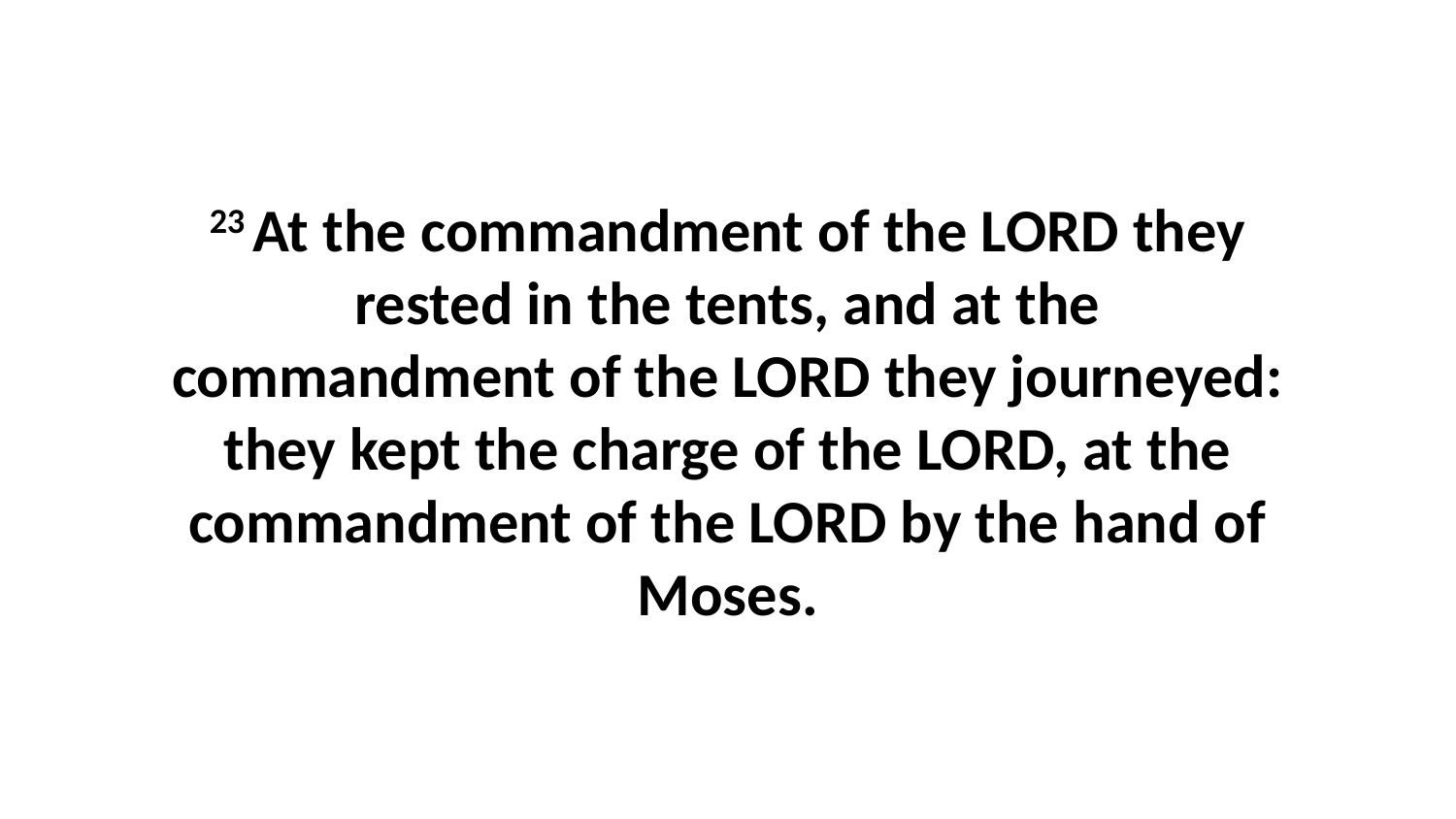

23 At the commandment of the LORD they rested in the tents, and at the commandment of the LORD they journeyed: they kept the charge of the LORD, at the commandment of the LORD by the hand of Moses.